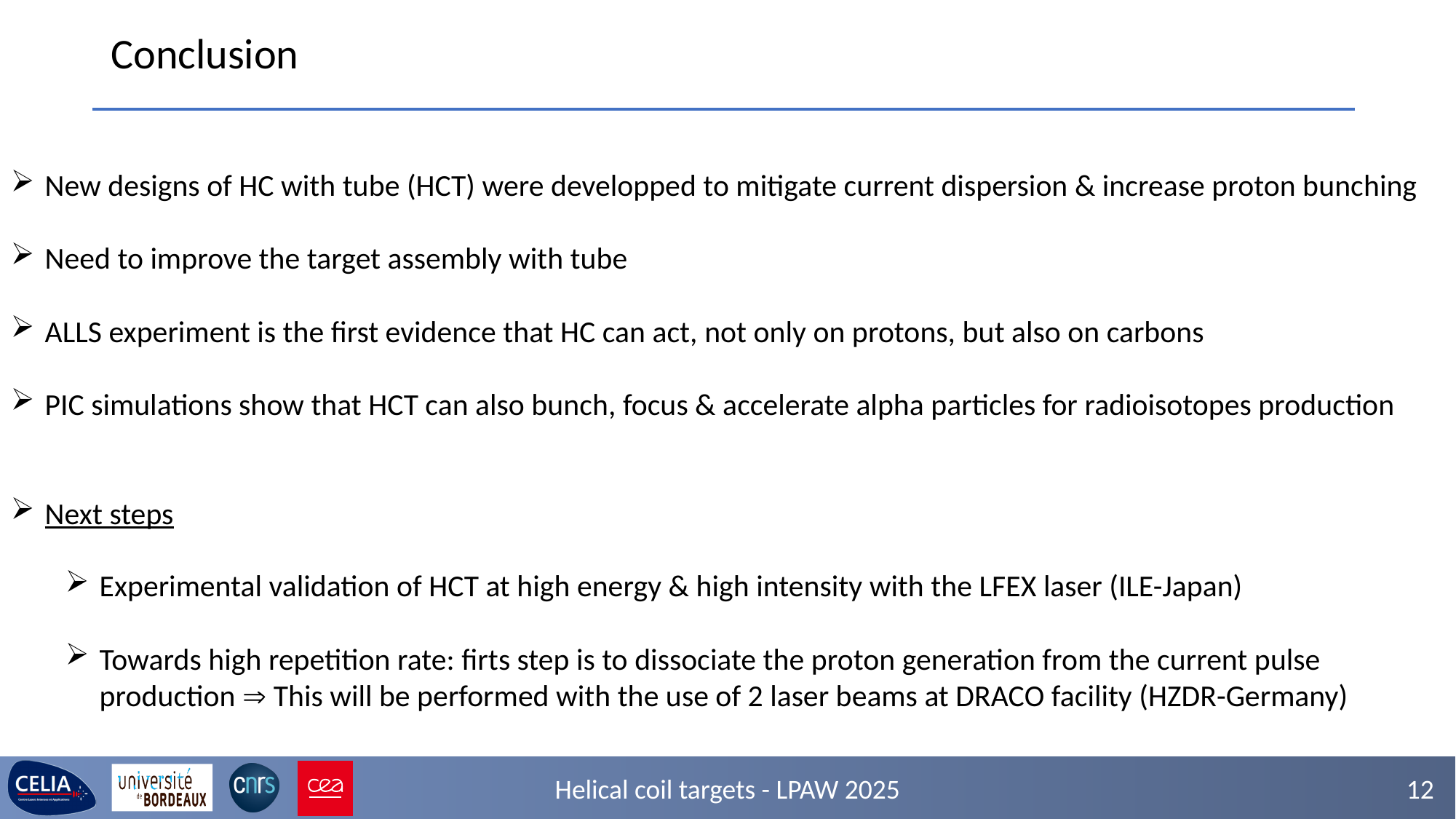

# Conclusion
New designs of HC with tube (HCT) were developped to mitigate current dispersion & increase proton bunching

Need to improve the target assembly with tube

ALLS experiment is the first evidence that HC can act, not only on protons, but also on carbons

PIC simulations show that HCT can also bunch, focus & accelerate alpha particles for radioisotopes production

Next steps

Experimental validation of HCT at high energy & high intensity with the LFEX laser (ILE-Japan)

Towards high repetition rate: firts step is to dissociate the proton generation from the current pulse production ⇒ This will be performed with the use of 2 laser beams at DRACO facility (HZDR-Germany)
Helical coil targets - LPAW 2025
12